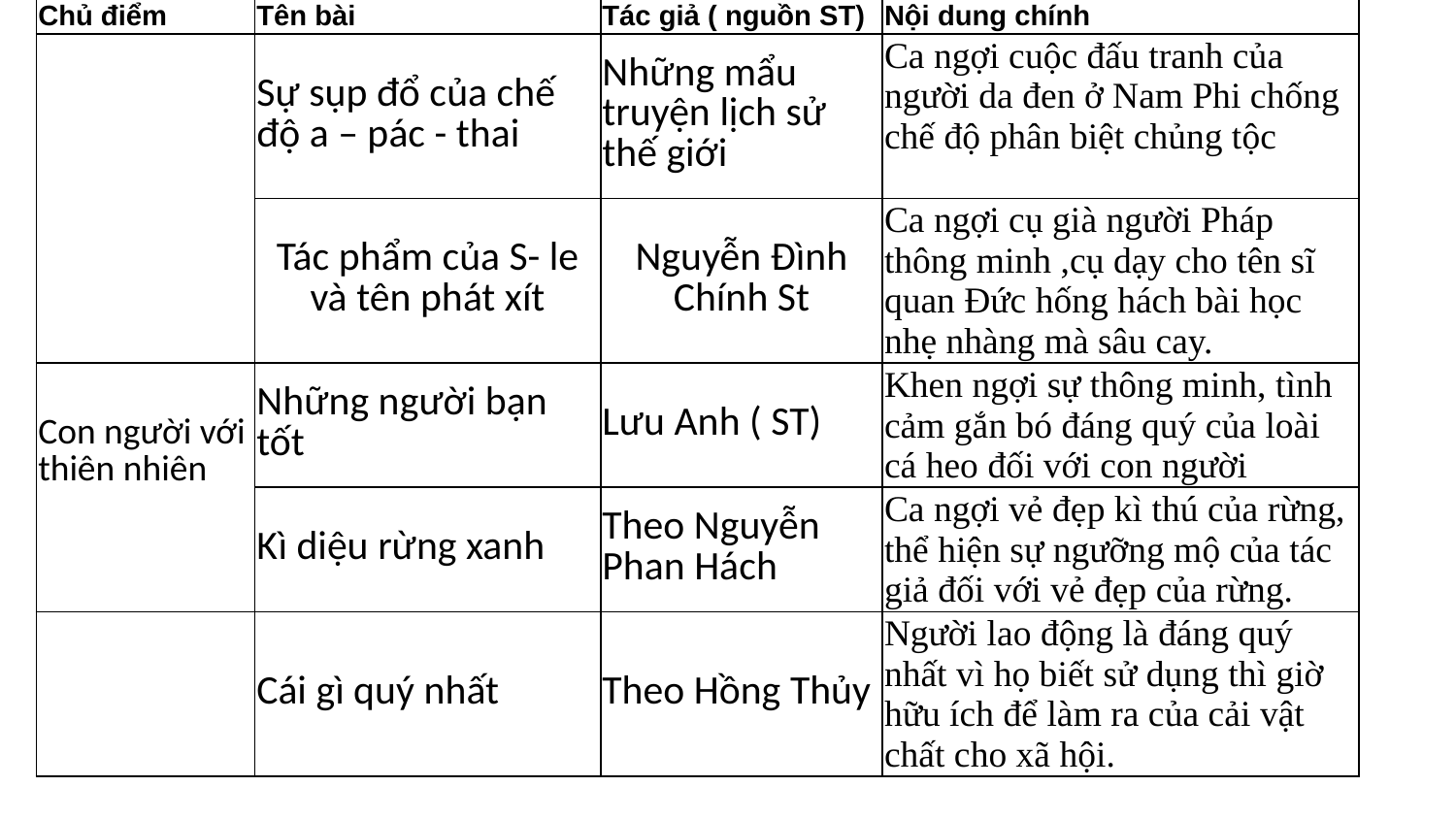

| Chủ điểm | Tên bài | Tác giả ( nguồn ST) | Nội dung chính |
| --- | --- | --- | --- |
|  | Sự sụp đổ của chế độ a – pác - thai | Những mẩu truyện lịch sử thế giới | Ca ngợi cuộc đấu tranh của người da đen ở Nam Phi chống chế độ phân biệt chủng tộc |
|  | Tác phẩm của S- le và tên phát xít | Nguyễn Đình Chính St | Ca ngợi cụ già người Pháp thông minh ,cụ dạy cho tên sĩ quan Đức hống hách bài học nhẹ nhàng mà sâu cay. |
| Con người với thiên nhiên | Những người bạn tốt | Lưu Anh ( ST) | Khen ngợi sự thông minh, tình cảm gắn bó đáng quý của loài cá heo đối với con người |
|  | Kì diệu rừng xanh | Theo Nguyễn Phan Hách | Ca ngợi vẻ đẹp kì thú của rừng, thể hiện sự ngưỡng mộ của tác giả đối với vẻ đẹp của rừng. |
|  | Cái gì quý nhất | Theo Hồng Thủy | Người lao động là đáng quý nhất vì họ biết sử dụng thì giờ hữu ích để làm ra của cải vật chất cho xã hội. |